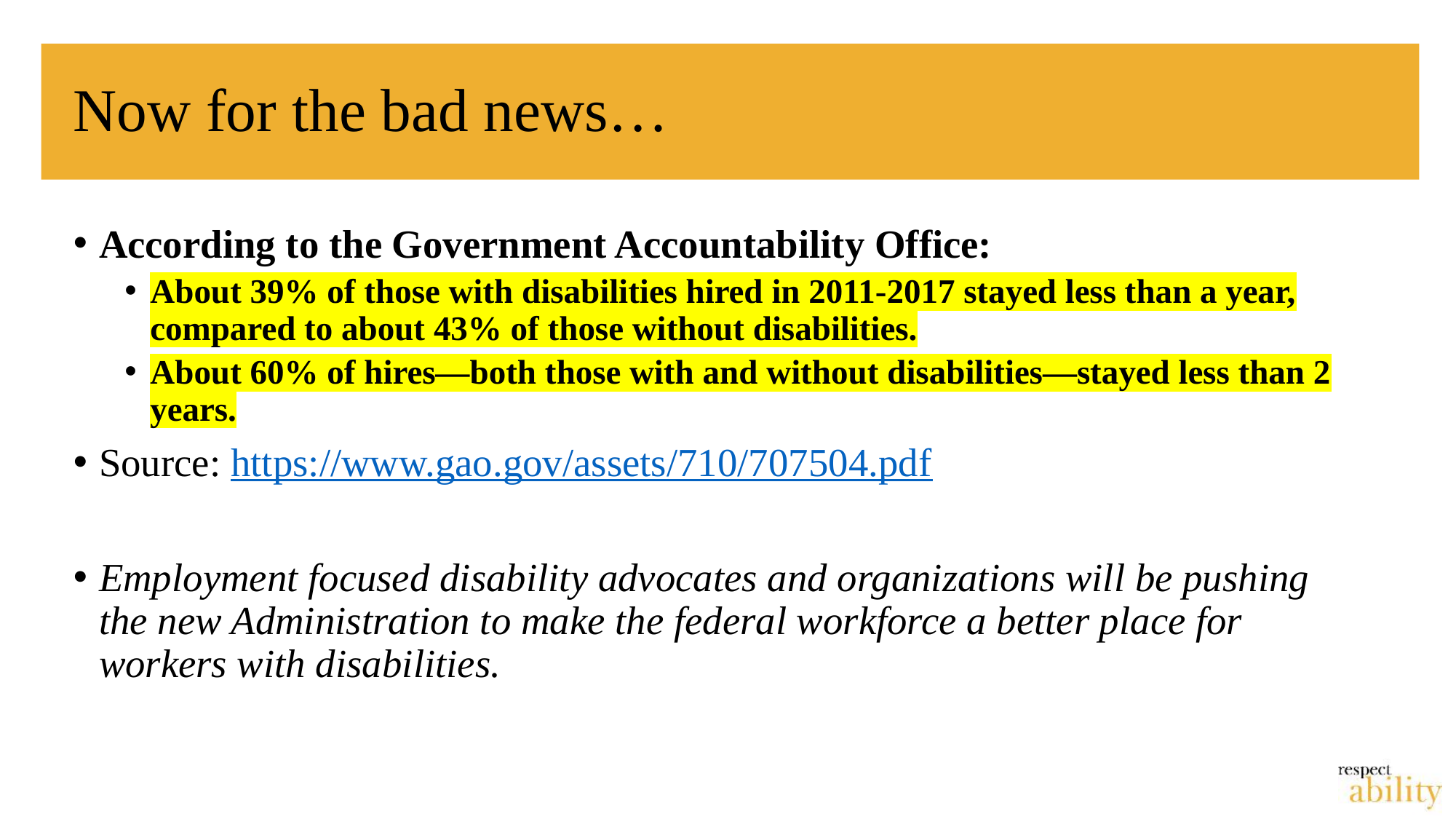

# Now for the bad news…
According to the Government Accountability Office:
About 39% of those with disabilities hired in 2011-2017 stayed less than a year, compared to about 43% of those without disabilities.
About 60% of hires—both those with and without disabilities—stayed less than 2 years.
Source: https://www.gao.gov/assets/710/707504.pdf

Employment focused disability advocates and organizations will be pushing the new Administration to make the federal workforce a better place for workers with disabilities.